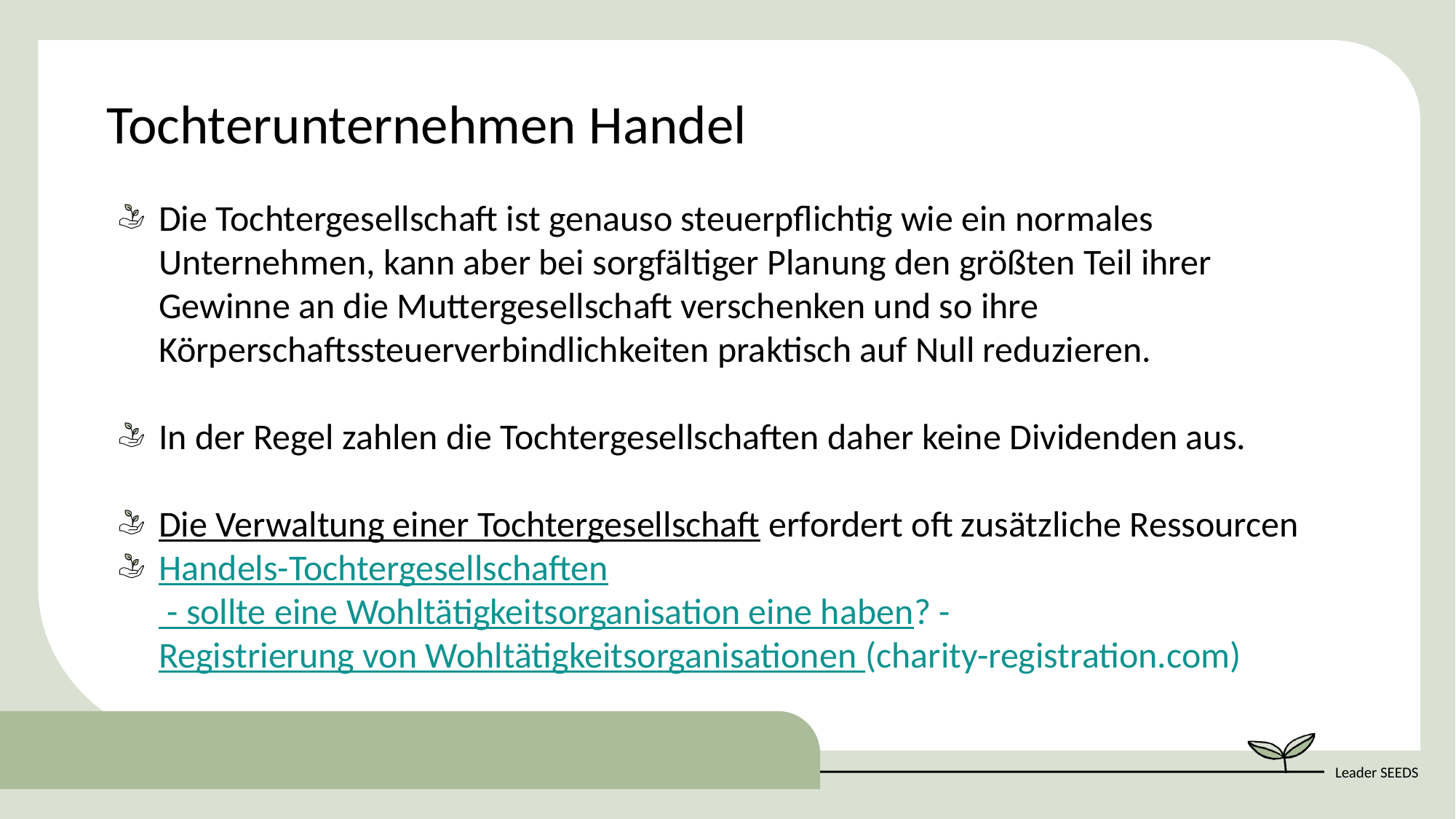

Tochterunternehmen Handel

Die Tochtergesellschaft ist genauso steuerpflichtig wie ein normales Unternehmen, kann aber bei sorgfältiger Planung den größten Teil ihrer Gewinne an die Muttergesellschaft verschenken und so ihre Körperschaftssteuerverbindlichkeiten praktisch auf Null reduzieren.

In der Regel zahlen die Tochtergesellschaften daher keine Dividenden aus.

Die Verwaltung einer Tochtergesellschaft erfordert oft zusätzliche Ressourcen
Handels-Tochtergesellschaften - sollte eine Wohltätigkeitsorganisation eine haben? - Registrierung von Wohltätigkeitsorganisationen (charity-registration.com)